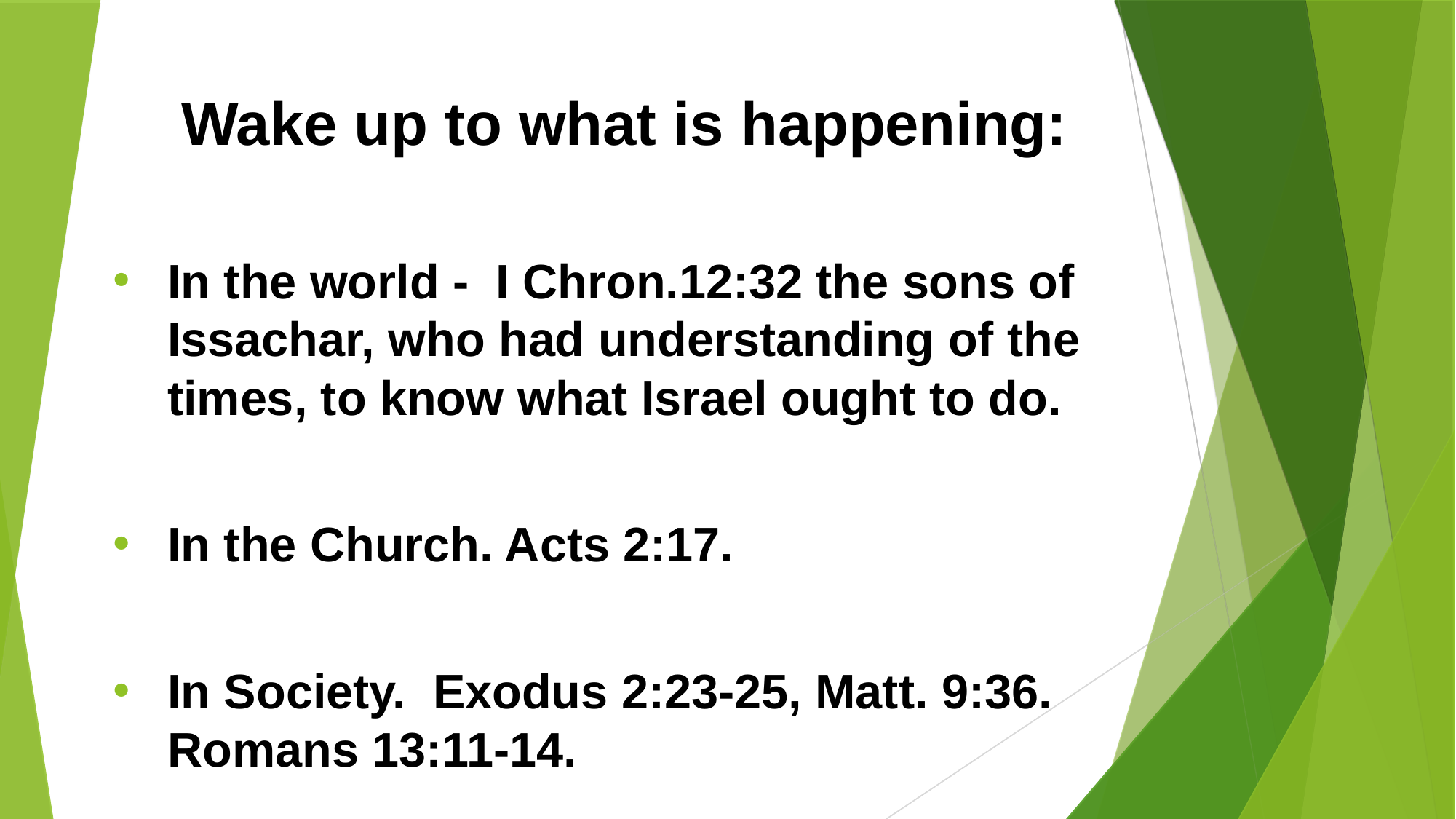

Wake up to what is happening:
In the world -  I Chron.12:32 the sons of Issachar, who had understanding of the times, to know what Israel ought to do.

In the Church. Acts 2:17.

In Society.  Exodus 2:23-25, Matt. 9:36. Romans 13:11-14.